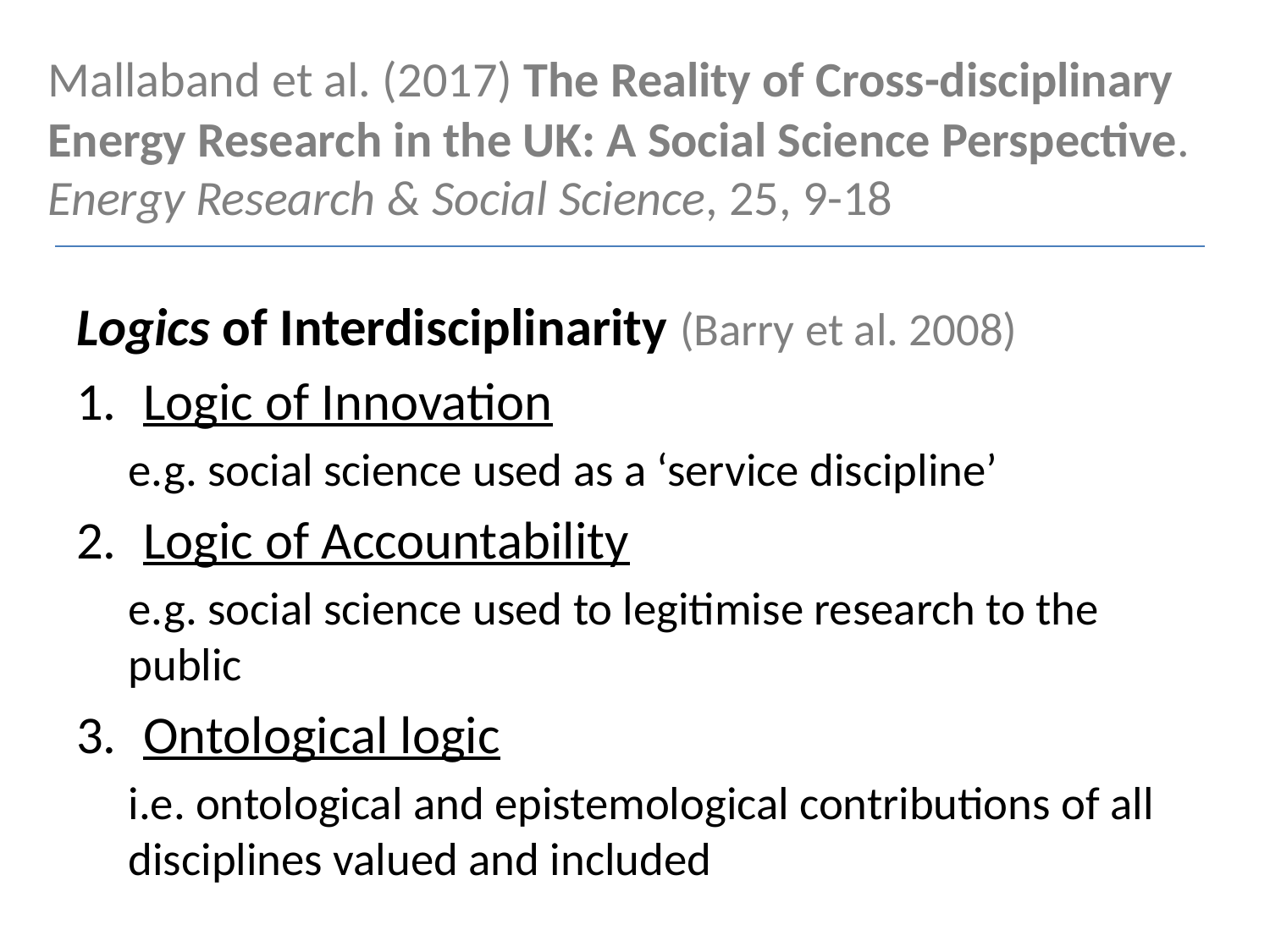

# Mallaband et al. (2017) The Reality of Cross-disciplinary Energy Research in the UK: A Social Science Perspective. Energy Research & Social Science, 25, 9-18
Logics of Interdisciplinarity (Barry et al. 2008)
Logic of Innovation
	e.g. social science used as a ‘service discipline’
Logic of Accountability
	e.g. social science used to legitimise research to the public
Ontological logic
	i.e. ontological and epistemological contributions of all disciplines valued and included